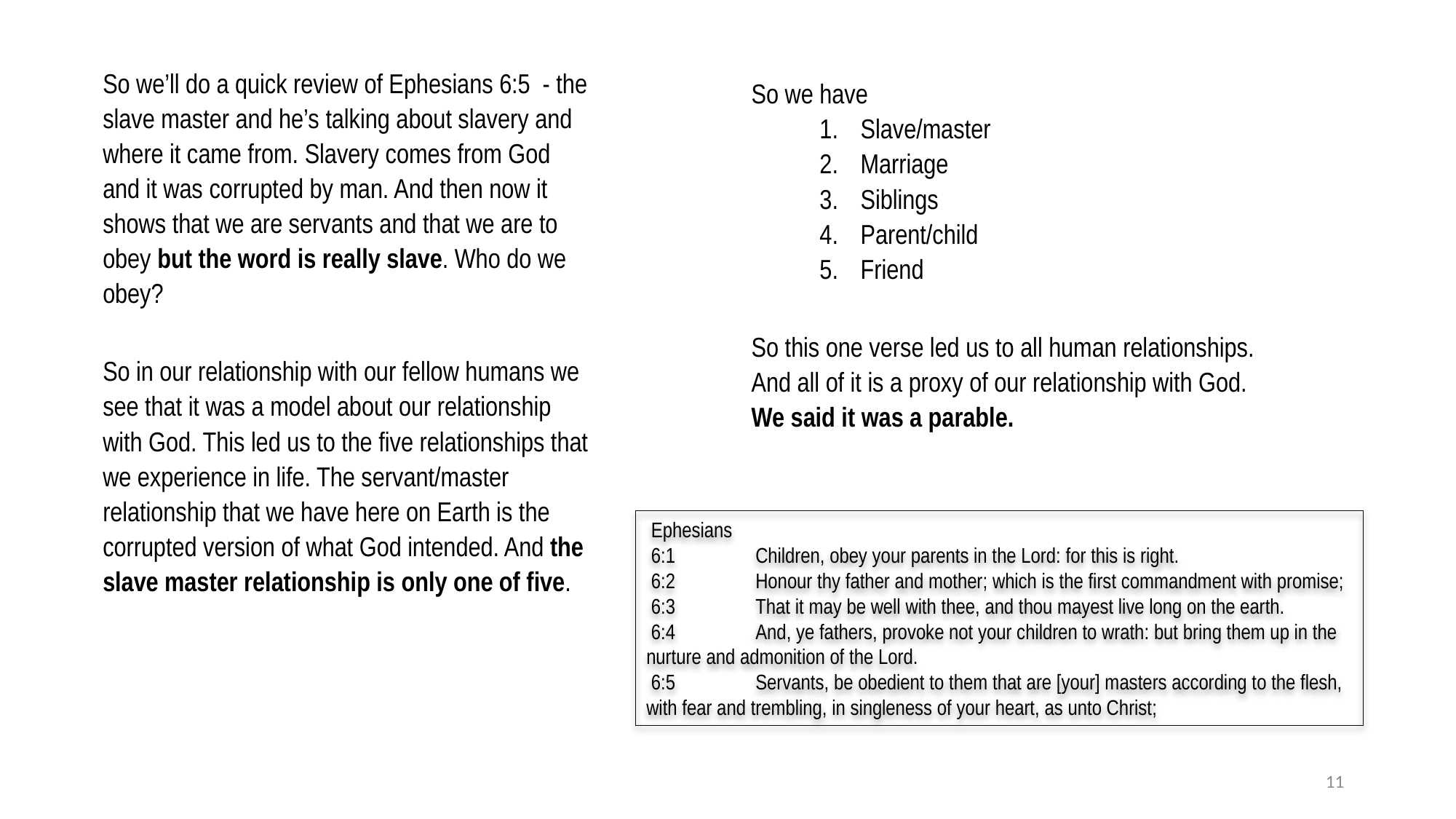

So we’ll do a quick review of Ephesians 6:5  - the slave master and he’s talking about slavery and where it came from. Slavery comes from God and it was corrupted by man. And then now it shows that we are servants and that we are to obey but the word is really slave. Who do we obey?

So in our relationship with our fellow humans we see that it was a model about our relationship with God. This led us to the five relationships that we experience in life. The servant/master relationship that we have here on Earth is the corrupted version of what God intended. And the slave master relationship is only one of five.
So we have
Slave/master
Marriage
Siblings
Parent/child
Friend

So this one verse led us to all human relationships. And all of it is a proxy of our relationship with God. We said it was a parable.
 Ephesians
 6:1	Children, obey your parents in the Lord: for this is right.
 6:2	Honour thy father and mother; which is the first commandment with promise;
 6:3	That it may be well with thee, and thou mayest live long on the earth.
 6:4	And, ye fathers, provoke not your children to wrath: but bring them up in the nurture and admonition of the Lord.
 6:5	Servants, be obedient to them that are [your] masters according to the flesh, with fear and trembling, in singleness of your heart, as unto Christ;
11